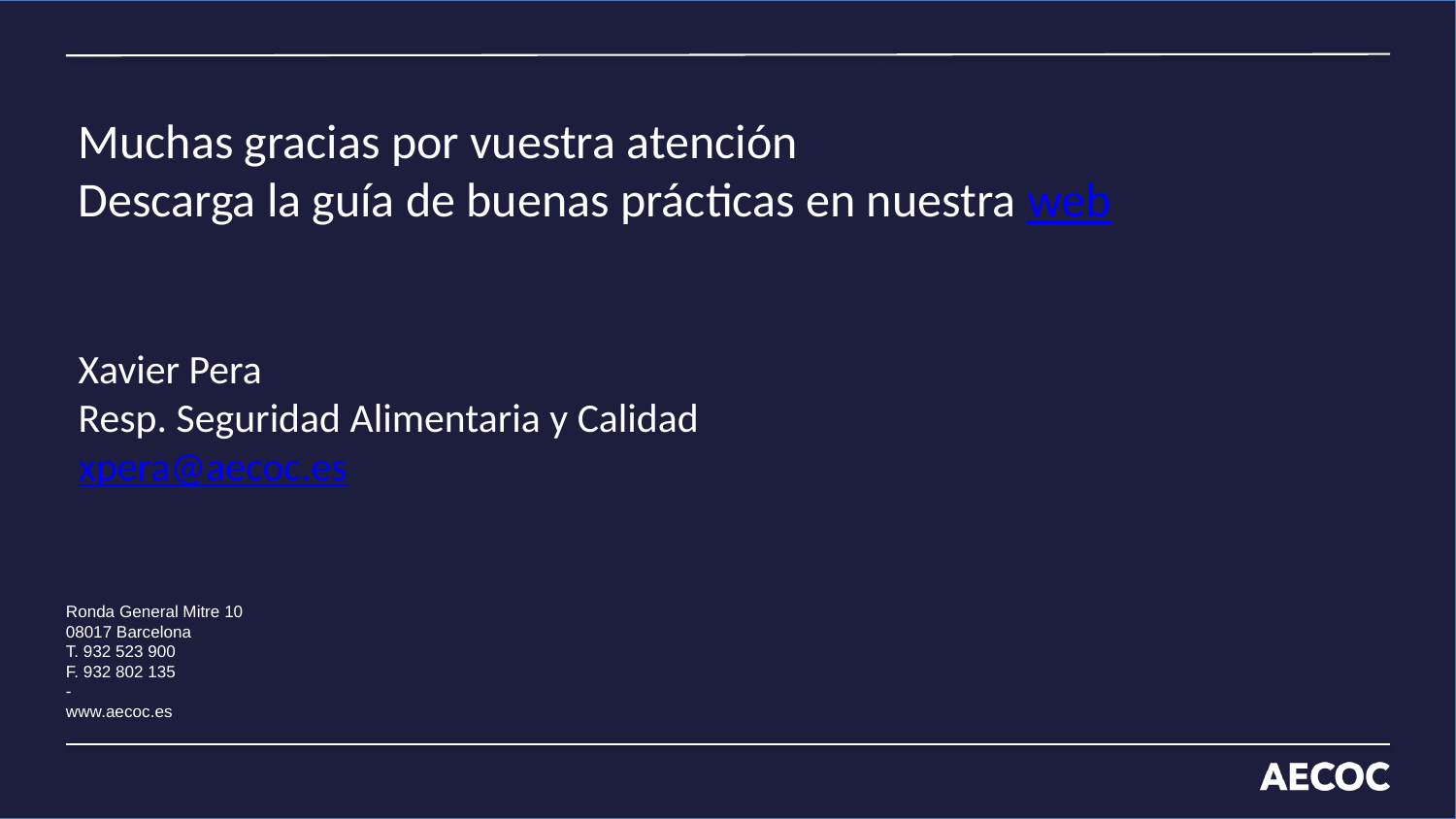

Muchas gracias por vuestra atención
Descarga la guía de buenas prácticas en nuestra web

Xavier Pera
Resp. Seguridad Alimentaria y Calidad
xpera@aecoc.es